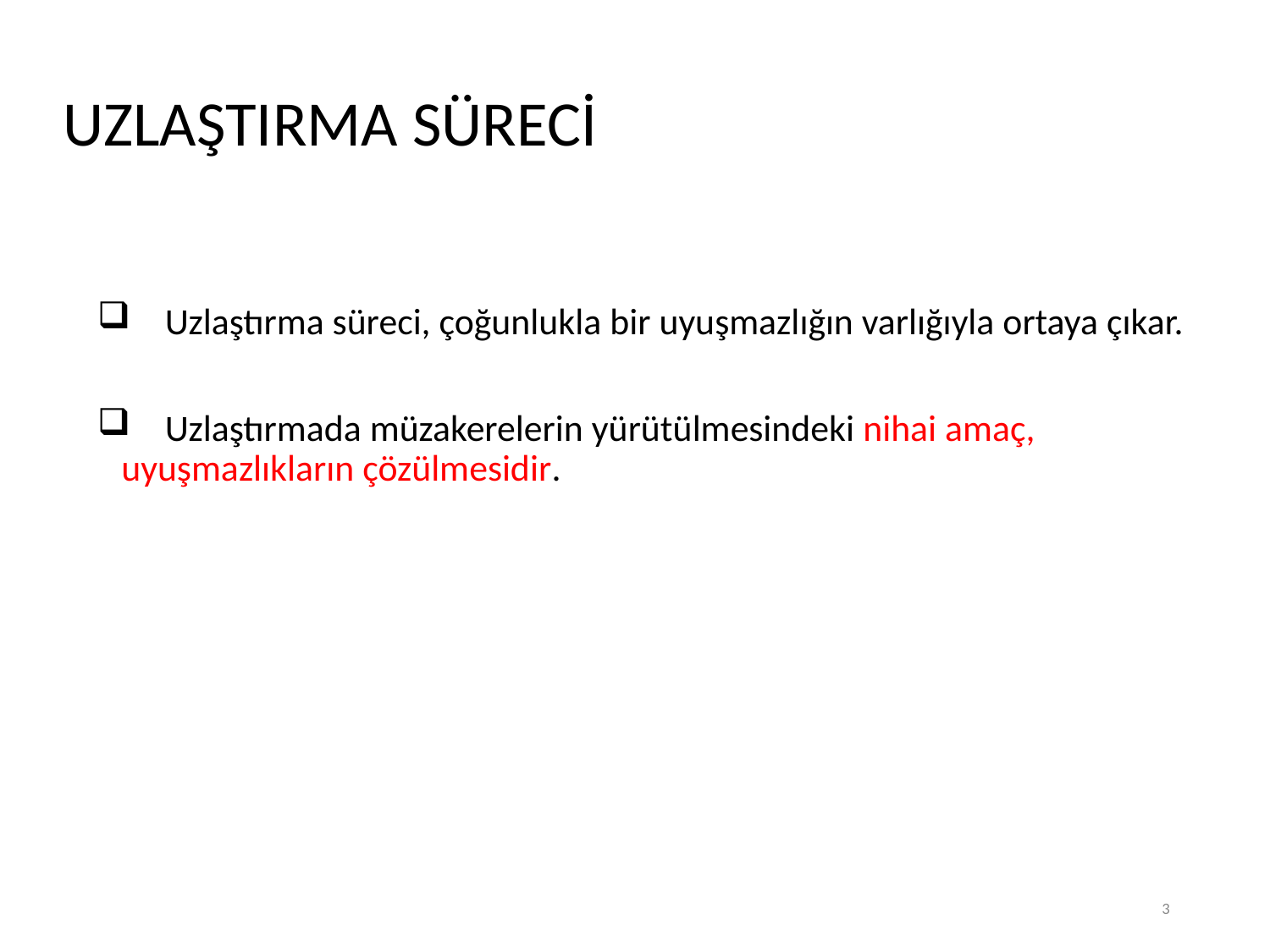

# UZLAŞTIRMA SÜRECİ
    Uzlaştırma süreci, çoğunlukla bir uyuşmazlığın varlığıyla ortaya çıkar.

    Uzlaştırmada müzakerelerin yürütülmesindeki nihai amaç, uyuşmazlıkların çözülmesidir.

3